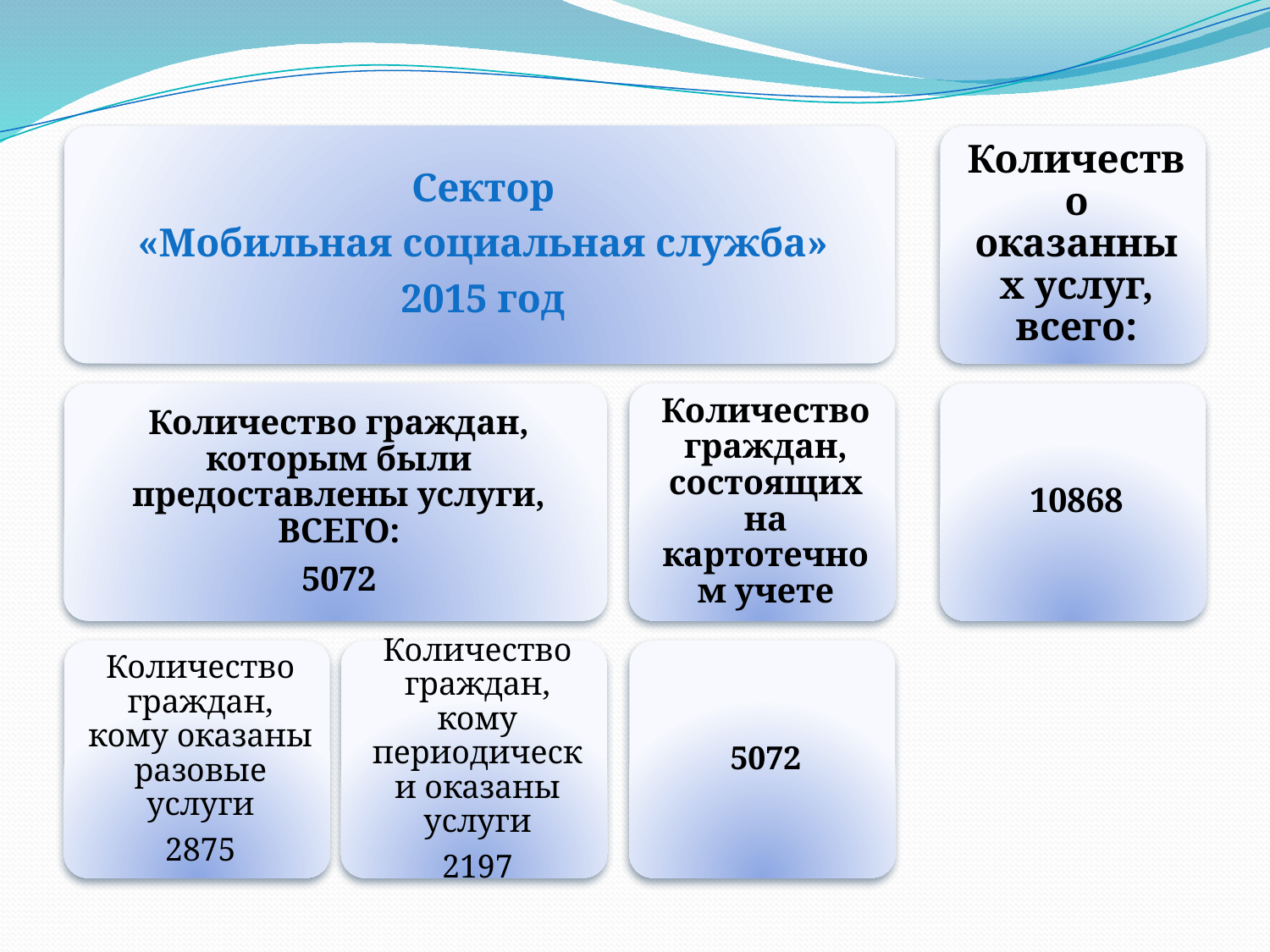

Сектор
«Мобильная социальная служба»
2015 год
Количество граждан, которым были предоставлены услуги, ВСЕГО:
5072
Количество граждан, кому оказаны разовые услуги
2875
Количество граждан, кому периодически оказаны услуги
2197
Количество граждан, состоящих на картотечном учете
5072
Количество оказанных услуг, всего:
10868